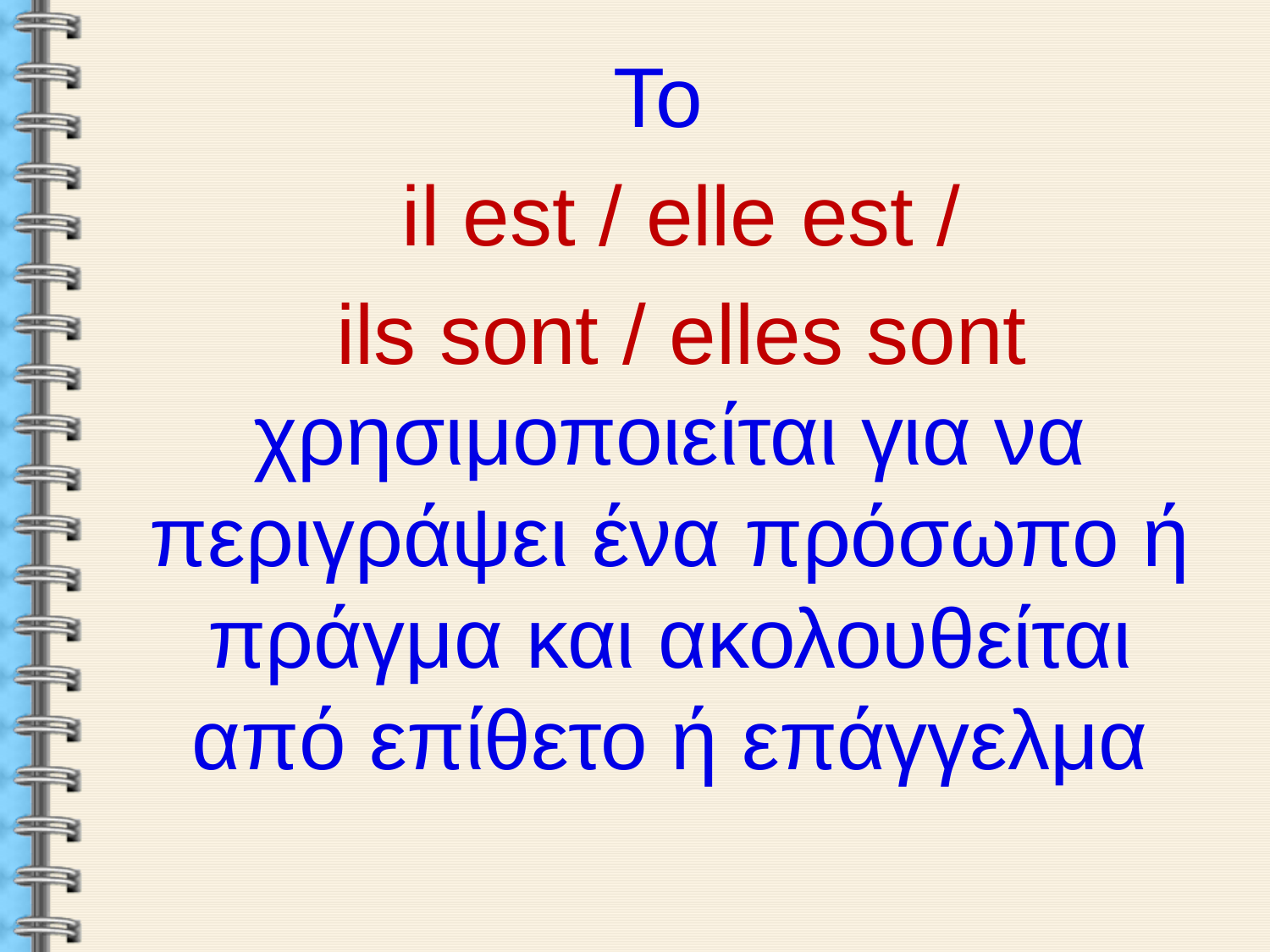

Το
 il est / elle est /
 ils sont / elles sont χρησιμοποιείται για να περιγράψει ένα πρόσωπο ή πράγμα και ακολουθείται από επίθετο ή επάγγελμα